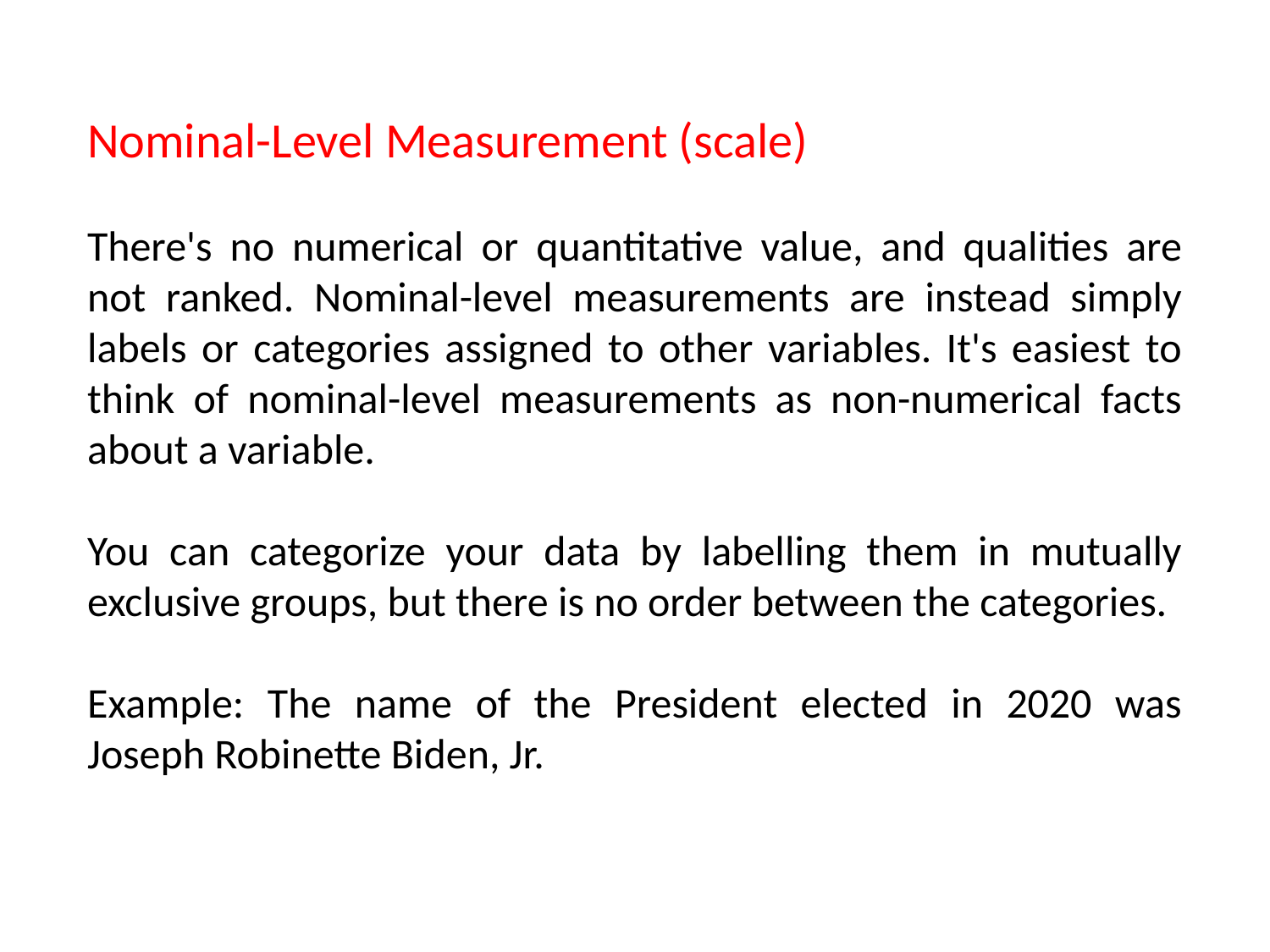

Nominal-Level Measurement (scale)

There's no numerical or quantitative value, and qualities are not ranked. Nominal-level measurements are instead simply labels or categories assigned to other variables. It's easiest to think of nominal-level measurements as non-numerical facts about a variable.

You can categorize your data by labelling them in mutually exclusive groups, but there is no order between the categories.

Example: The name of the President elected in 2020 was Joseph Robinette Biden, Jr.